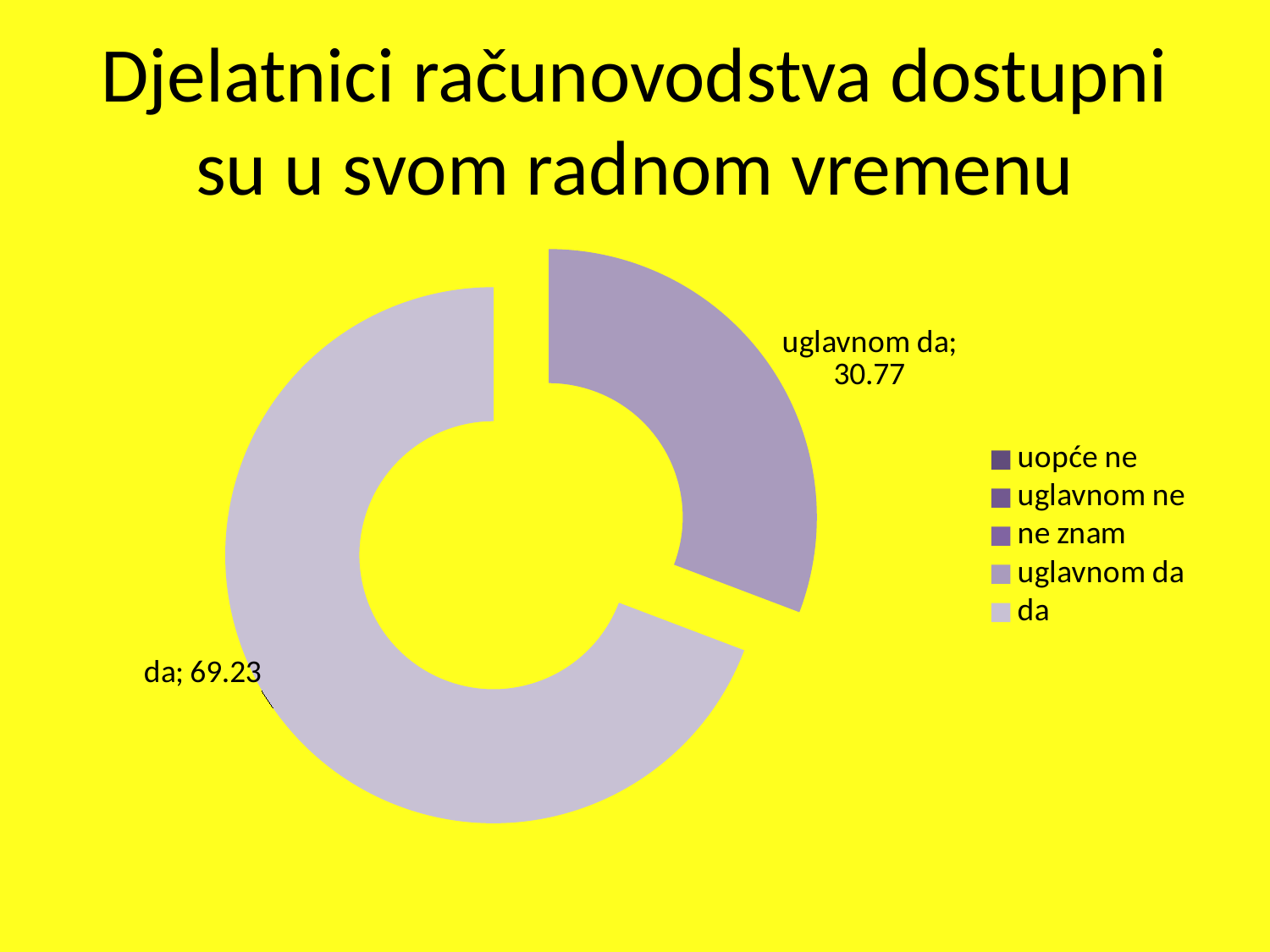

# Djelatnici računovodstva dostupni su u svom radnom vremenu

### Chart

| Category | Prodaja |
|---|---|
| uopće ne | 0.0 |
| uglavnom ne | 0.0 |
| ne znam | 0.0 |
| uglavnom da | 30.77 |
| da | 69.23 |